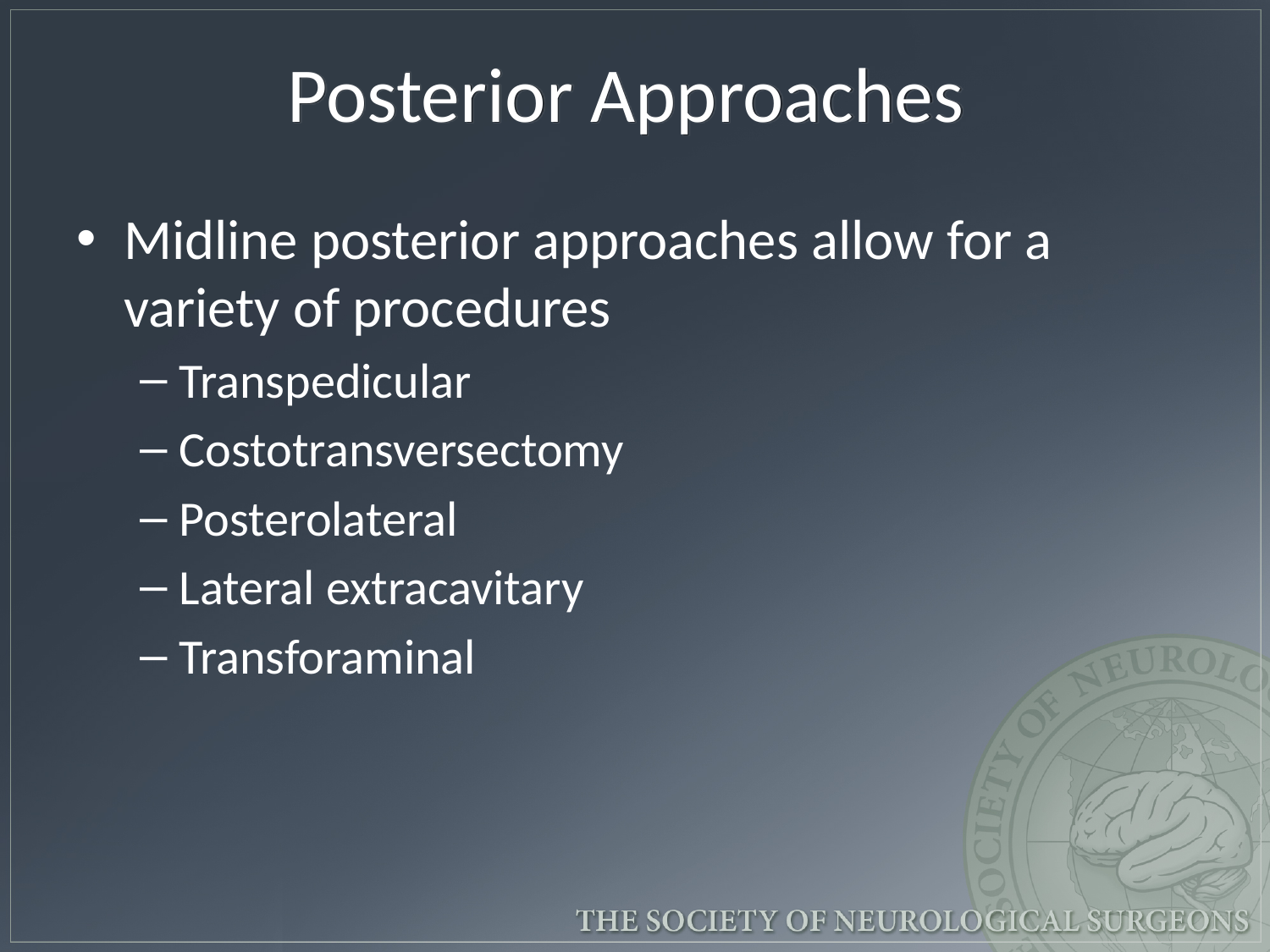

# Posterior Approaches
Midline posterior approaches allow for a variety of procedures
Transpedicular
Costotransversectomy
Posterolateral
Lateral extracavitary
Transforaminal